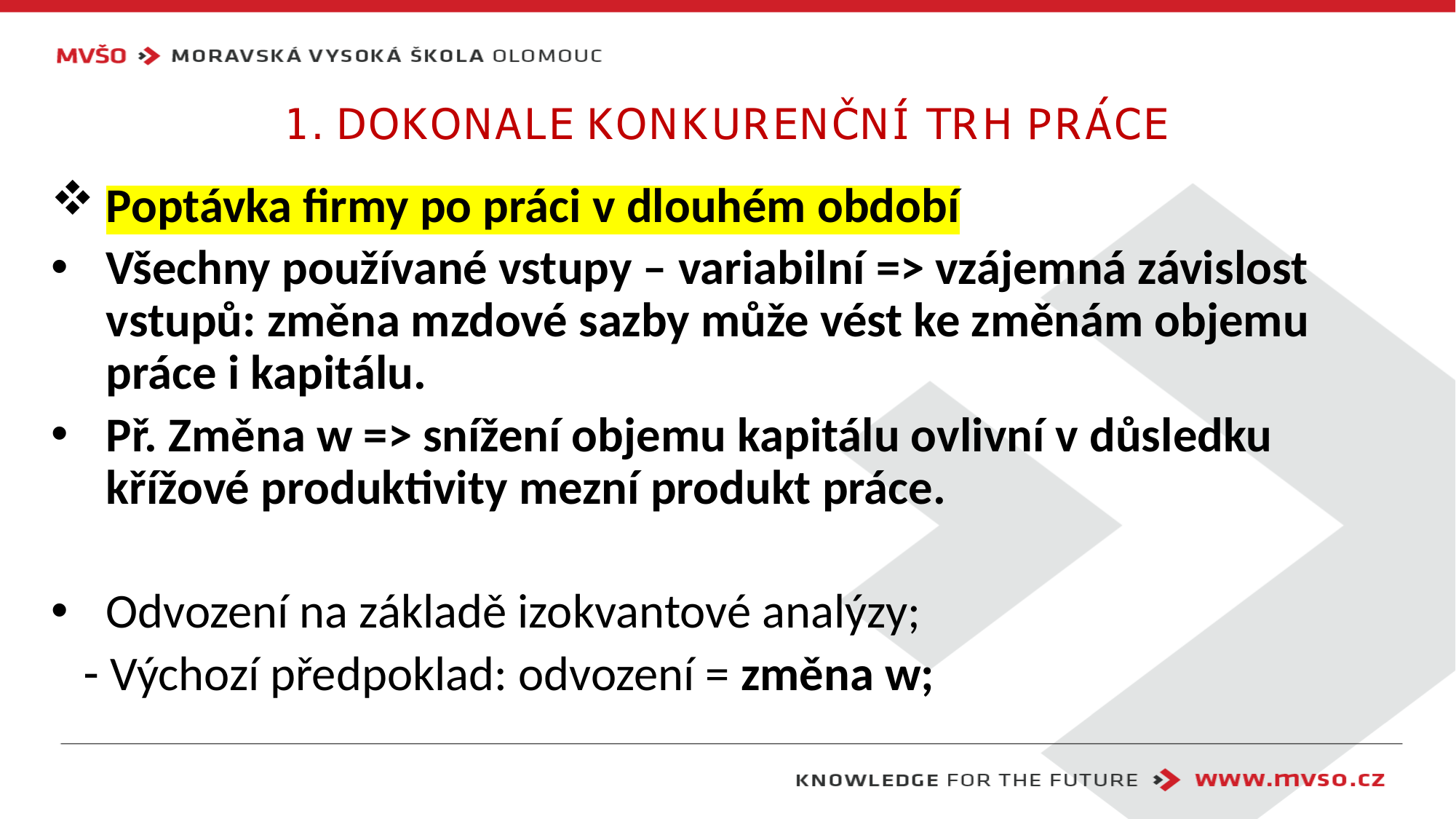

1. DOKONALE KONKURENČNÍ TRH PRÁCE
Poptávka firmy po práci v dlouhém období
Všechny používané vstupy – variabilní => vzájemná závislost vstupů: změna mzdové sazby může vést ke změnám objemu práce i kapitálu.
Př. Změna w => snížení objemu kapitálu ovlivní v důsledku křížové produktivity mezní produkt práce.

Odvození na základě izokvantové analýzy;
 Výchozí předpoklad: odvození = změna w;